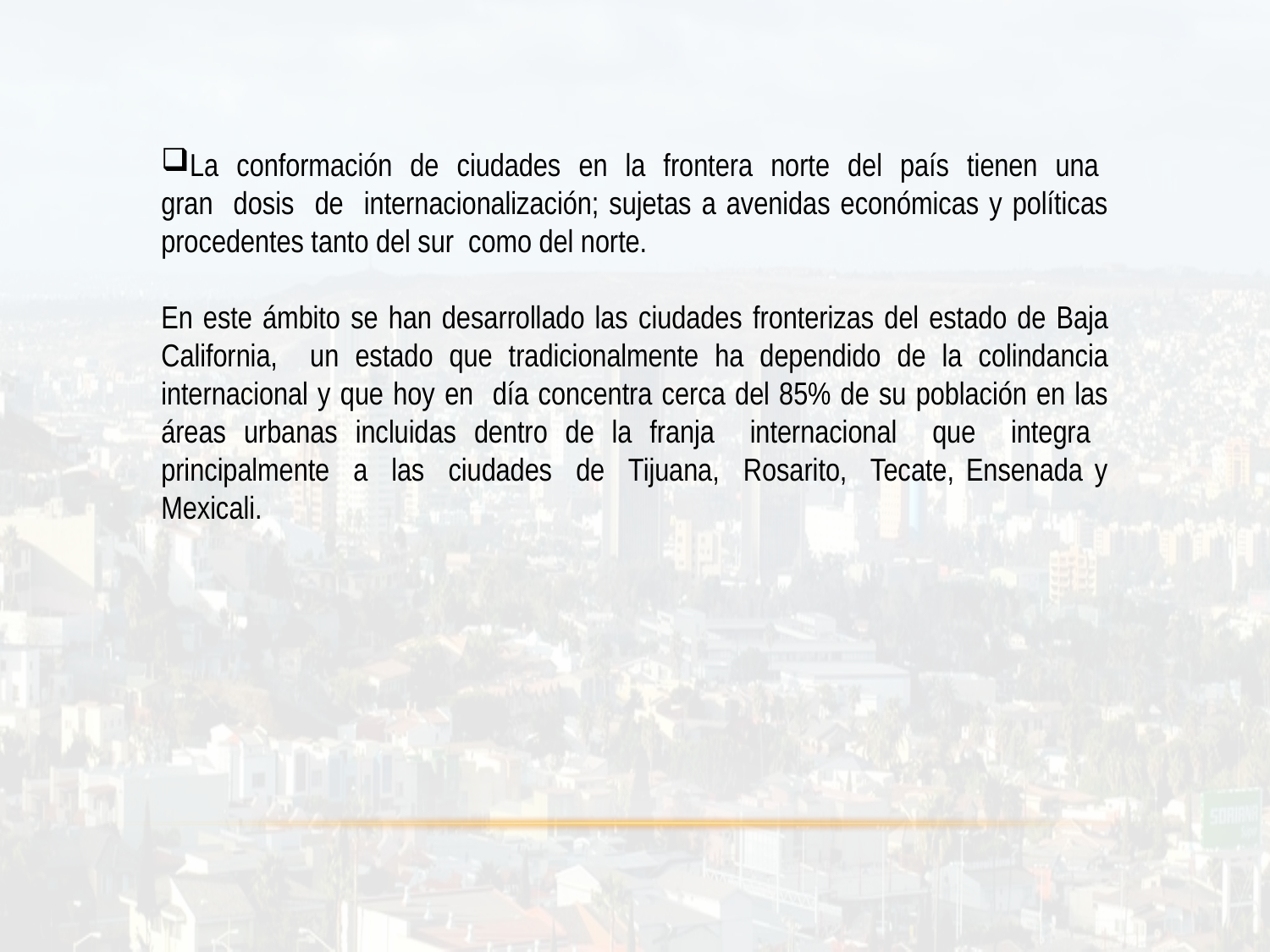

La  conformación  de  ciudades  en  la  frontera  norte  del  país  tienen  una  gran  dosis  de  internacionalización; sujetas a avenidas económicas y políticas procedentes tanto del sur  como del norte.

En este ámbito se han desarrollado las ciudades fronterizas del estado de Baja California,  un estado que tradicionalmente ha dependido de la colindancia internacional y que hoy en  día concentra cerca del 85% de su población en las áreas urbanas incluidas dentro de la franja  internacional  que  integra  principalmente  a  las  ciudades  de  Tijuana,  Rosarito,  Tecate, Ensenada y Mexicali.